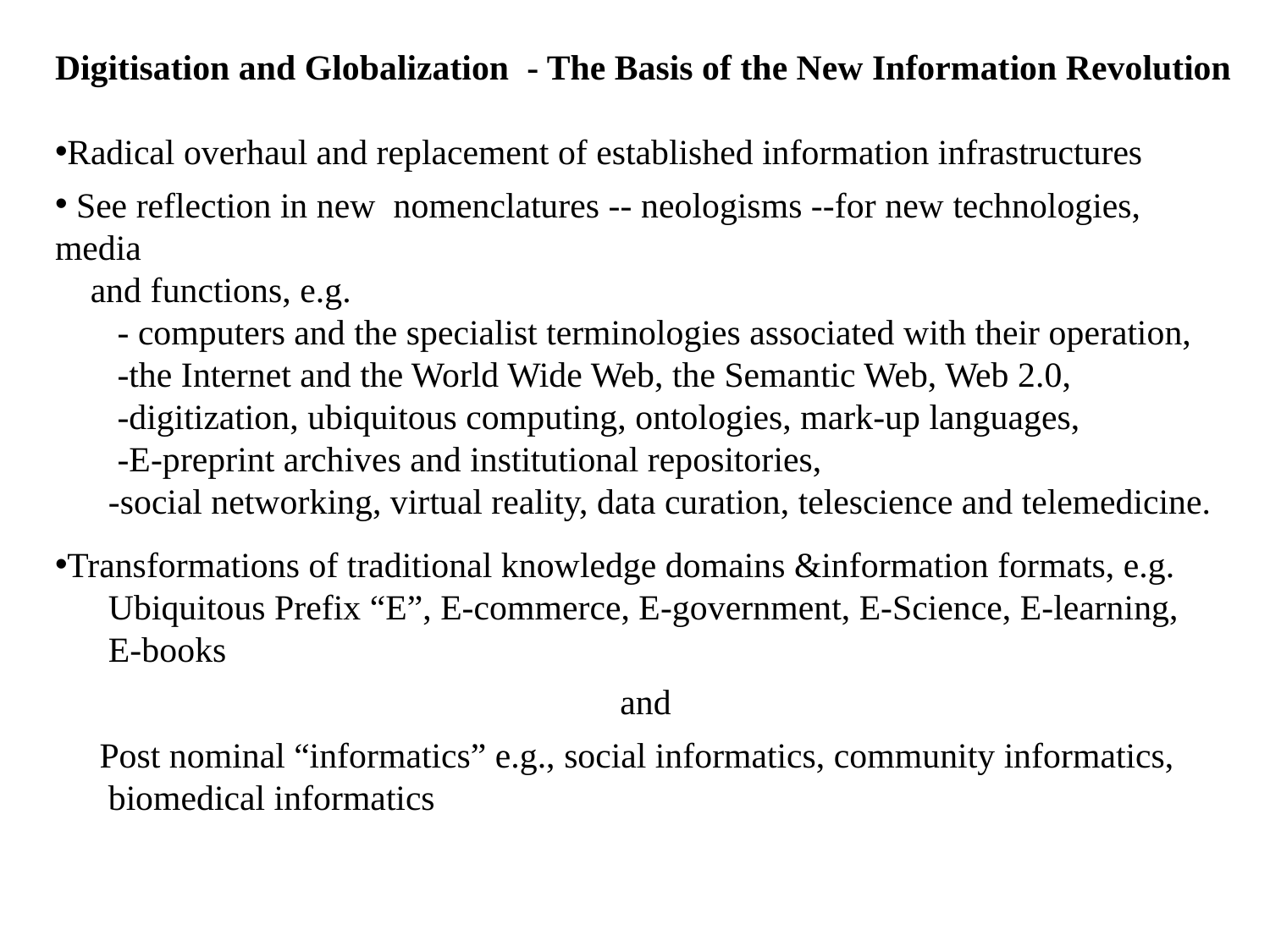

Digitisation and Globalization  - The Basis of the New Information Revolution
Radical overhaul and replacement of established information infrastructures
 See reflection in new  nomenclatures -- neologisms --for new technologies, media
    and functions, e.g.
       - computers and the specialist terminologies associated with their operation,
       -the Internet and the World Wide Web, the Semantic Web, Web 2.0,
       -digitization, ubiquitous computing, ontologies, mark-up languages,
       -E-preprint archives and institutional repositories,
      -social networking, virtual reality, data curation, telescience and telemedicine.
Transformations of traditional knowledge domains &information formats, e.g.
      Ubiquitous Prefix “E”, E-commerce, E-government, E-Science, E-learning,
      E-books
and
     Post nominal “informatics” e.g., social informatics, community informatics,
      biomedical informatics